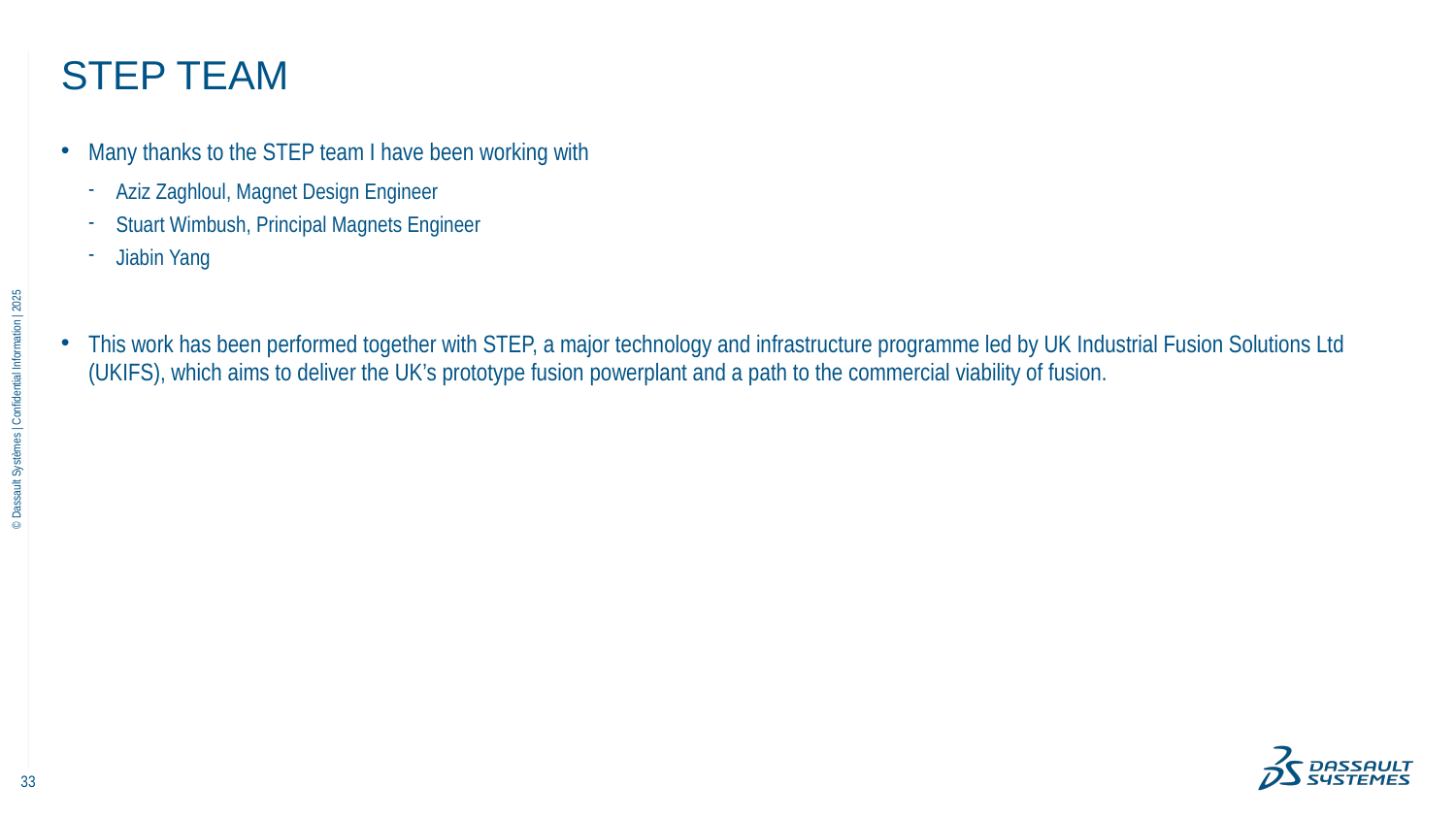

# Step team
Many thanks to the STEP team I have been working with
Aziz Zaghloul, Magnet Design Engineer
Stuart Wimbush, Principal Magnets Engineer
Jiabin Yang

This work has been performed together with STEP, a major technology and infrastructure programme led by UK Industrial Fusion Solutions Ltd (UKIFS), which aims to deliver the UK’s prototype fusion powerplant and a path to the commercial viability of fusion.